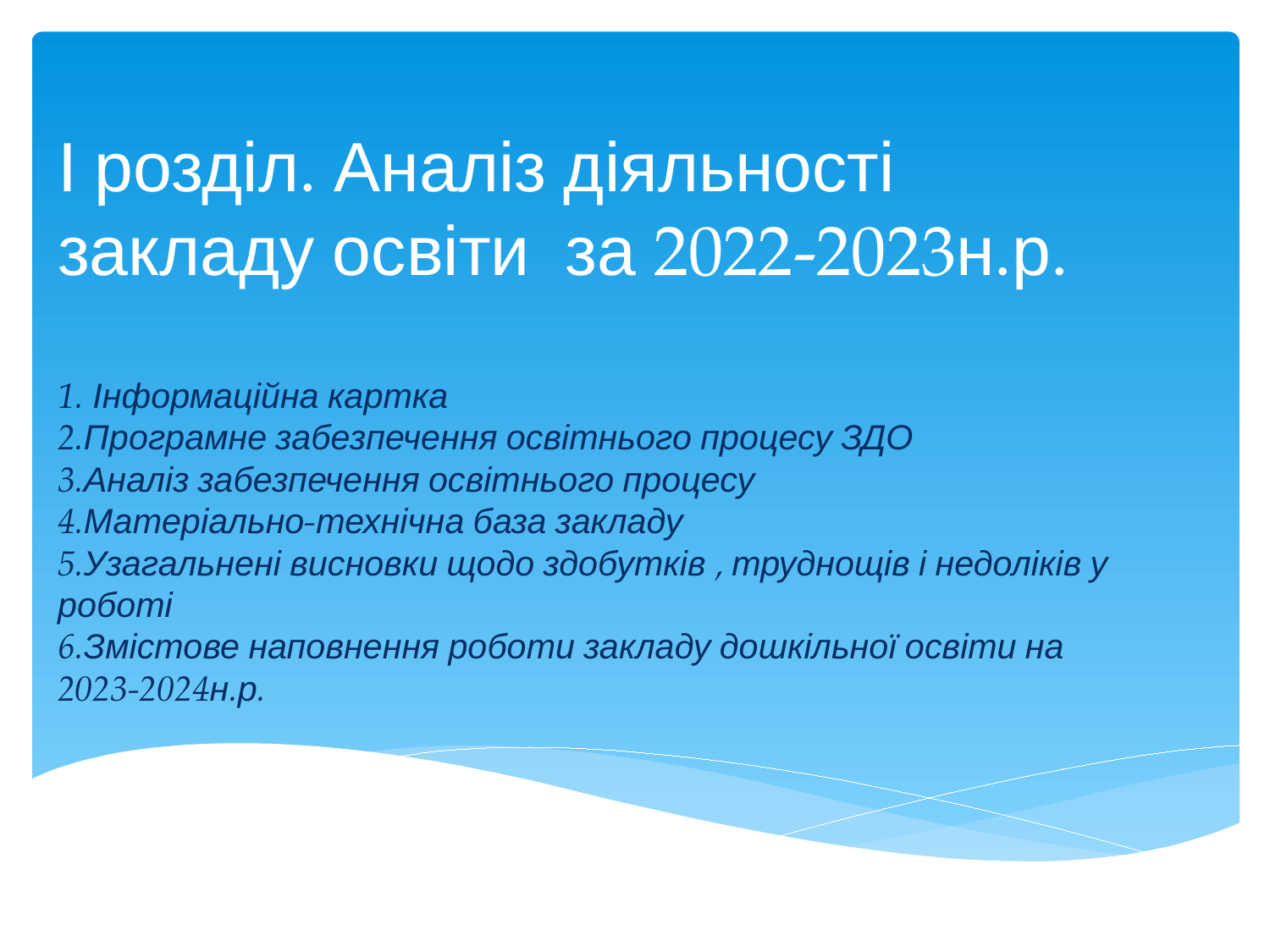

# І розділ. Аналіз діяльності закладу освіти  за 2022-2023н.р. 1. Інформаційна картка 2.Програмне забезпечення освітнього процесу ЗДО 3.Аналіз забезпечення освітнього процесу 4.Матеріально-технічна база закладу 5.Узагальнені висновки щодо здобутків , труднощів і недоліків у роботі 6.Змістове наповнення роботи закладу дошкільної освіти на 2023-2024н.р.